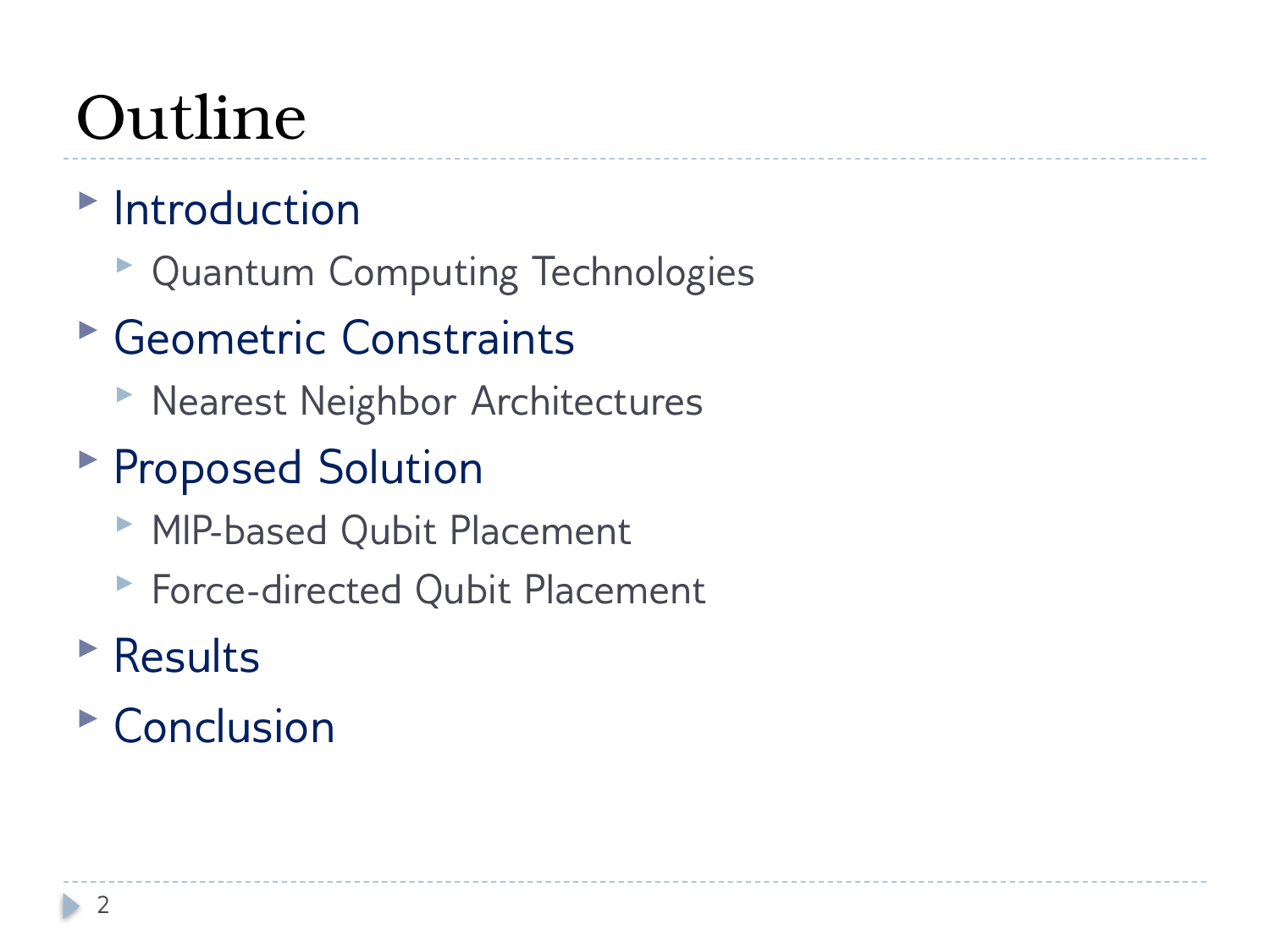

# Outline
Introduction
Quantum Computing Technologies
Geometric Constraints
Nearest Neighbor Architectures
Proposed Solution
MIP-based Qubit Placement
Force-directed Qubit Placement
Results
Conclusion

2